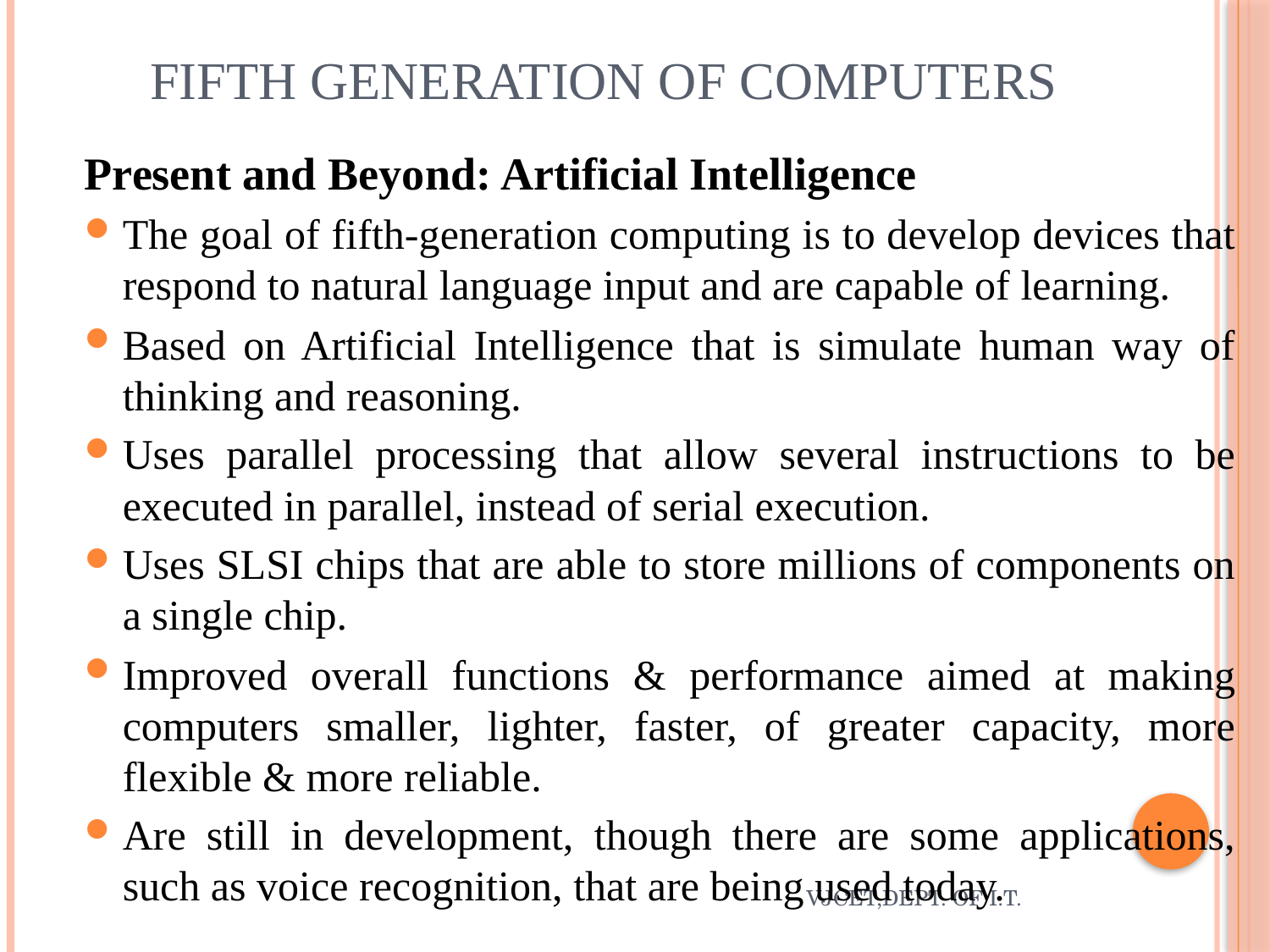

# Fifth Generation of Computers
Present and Beyond: Artificial Intelligence
The goal of fifth-generation computing is to develop devices that respond to natural language input and are capable of learning.
Based on Artificial Intelligence that is simulate human way of thinking and reasoning.
Uses parallel processing that allow several instructions to be executed in parallel, instead of serial execution.
Uses SLSI chips that are able to store millions of components on a single chip.
Improved overall functions & performance aimed at making computers smaller, lighter, faster, of greater capacity, more flexible & more reliable.
Are still in development, though there are some applications, such as voice recognition, that are being used today.
VJCET,DEPT. OF I.T.